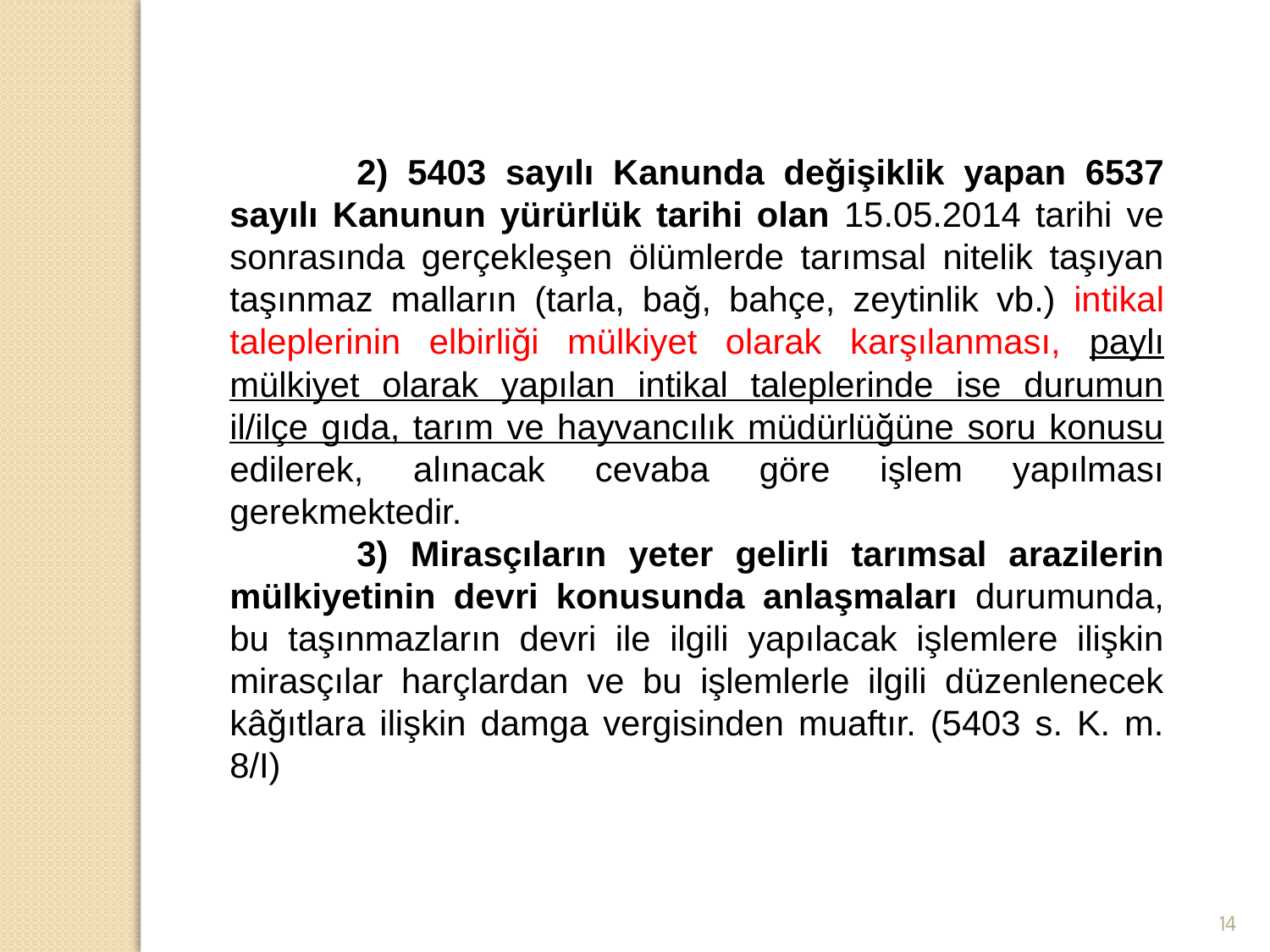

2) 5403 sayılı Kanunda değişiklik yapan 6537 sayılı Kanunun yürürlük tarihi olan 15.05.2014 tarihi ve sonrasında gerçekleşen ölümlerde tarımsal nitelik taşıyan taşınmaz malların (tarla, bağ, bahçe, zeytinlik vb.) intikal taleplerinin elbirliği mülkiyet olarak karşılanması, paylı mülkiyet olarak yapılan intikal taleplerinde ise durumun il/ilçe gıda, tarım ve hayvancılık müdürlüğüne soru konusu edilerek, alınacak cevaba göre işlem yapılması gerekmektedir.
	3) Mirasçıların yeter gelirli tarımsal arazilerin mülkiyetinin devri konusunda anlaşmaları durumunda, bu taşınmazların devri ile ilgili yapılacak işlemlere ilişkin mirasçılar harçlardan ve bu işlemlerle ilgili düzenlenecek kâğıtlara ilişkin damga vergisinden muaftır. (5403 s. K. m. 8/I)

14